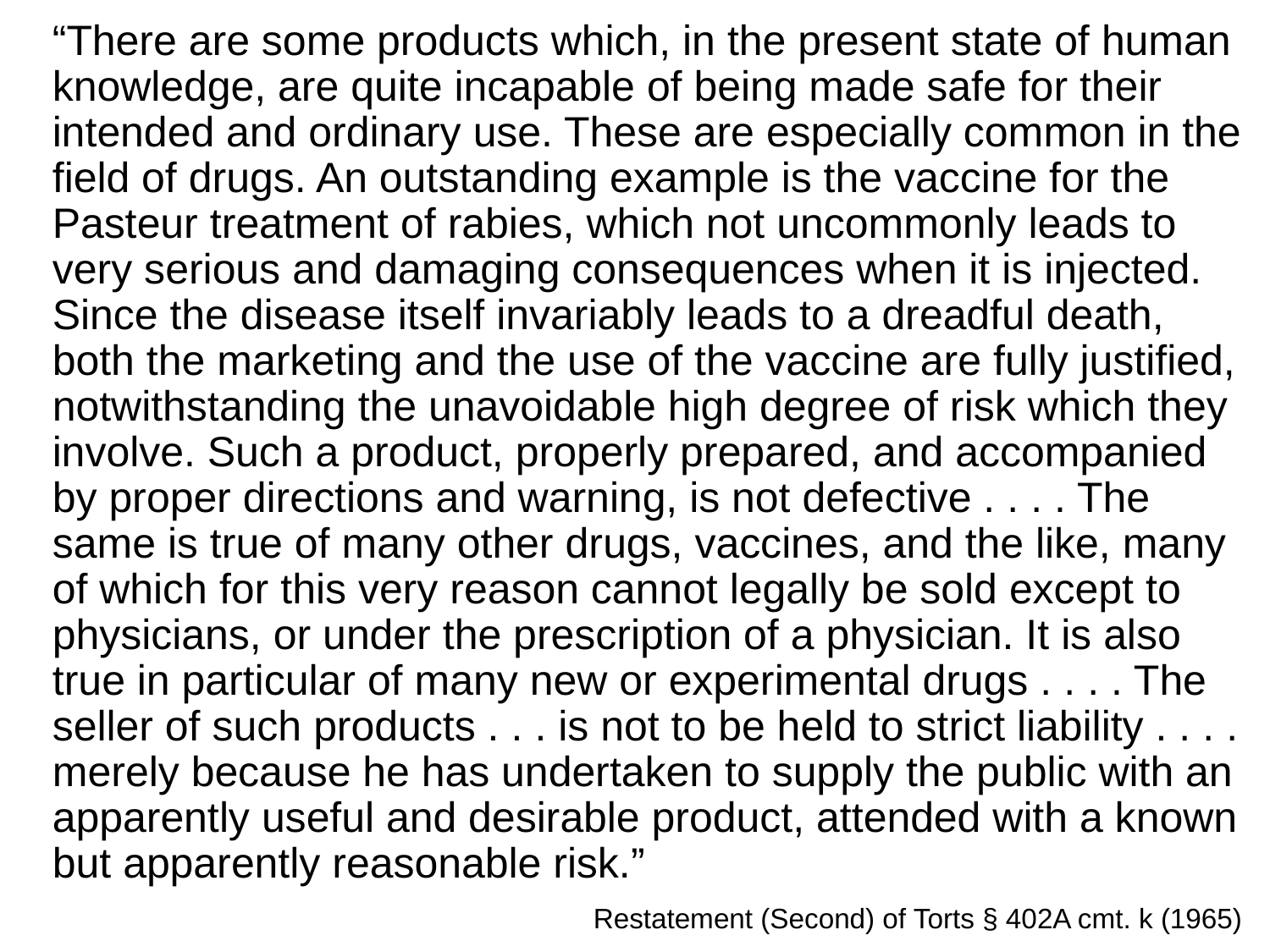

“There are some products which, in the present state of human knowledge, are quite incapable of being made safe for their intended and ordinary use. These are especially common in the field of drugs. An outstanding example is the vaccine for the Pasteur treatment of rabies, which not uncommonly leads to very serious and damaging consequences when it is injected. Since the disease itself invariably leads to a dreadful death, both the marketing and the use of the vaccine are fully justified, notwithstanding the unavoidable high degree of risk which they involve. Such a product, properly prepared, and accompanied by proper directions and warning, is not defective . . . . The same is true of many other drugs, vaccines, and the like, many of which for this very reason cannot legally be sold except to physicians, or under the prescription of a physician. It is also true in particular of many new or experimental drugs . . . . The seller of such products . . . is not to be held to strict liability . . . . merely because he has undertaken to supply the public with an apparently useful and desirable product, attended with a known but apparently reasonable risk.”
Restatement (Second) of Torts § 402A cmt. k (1965)

Insert Presentation Title